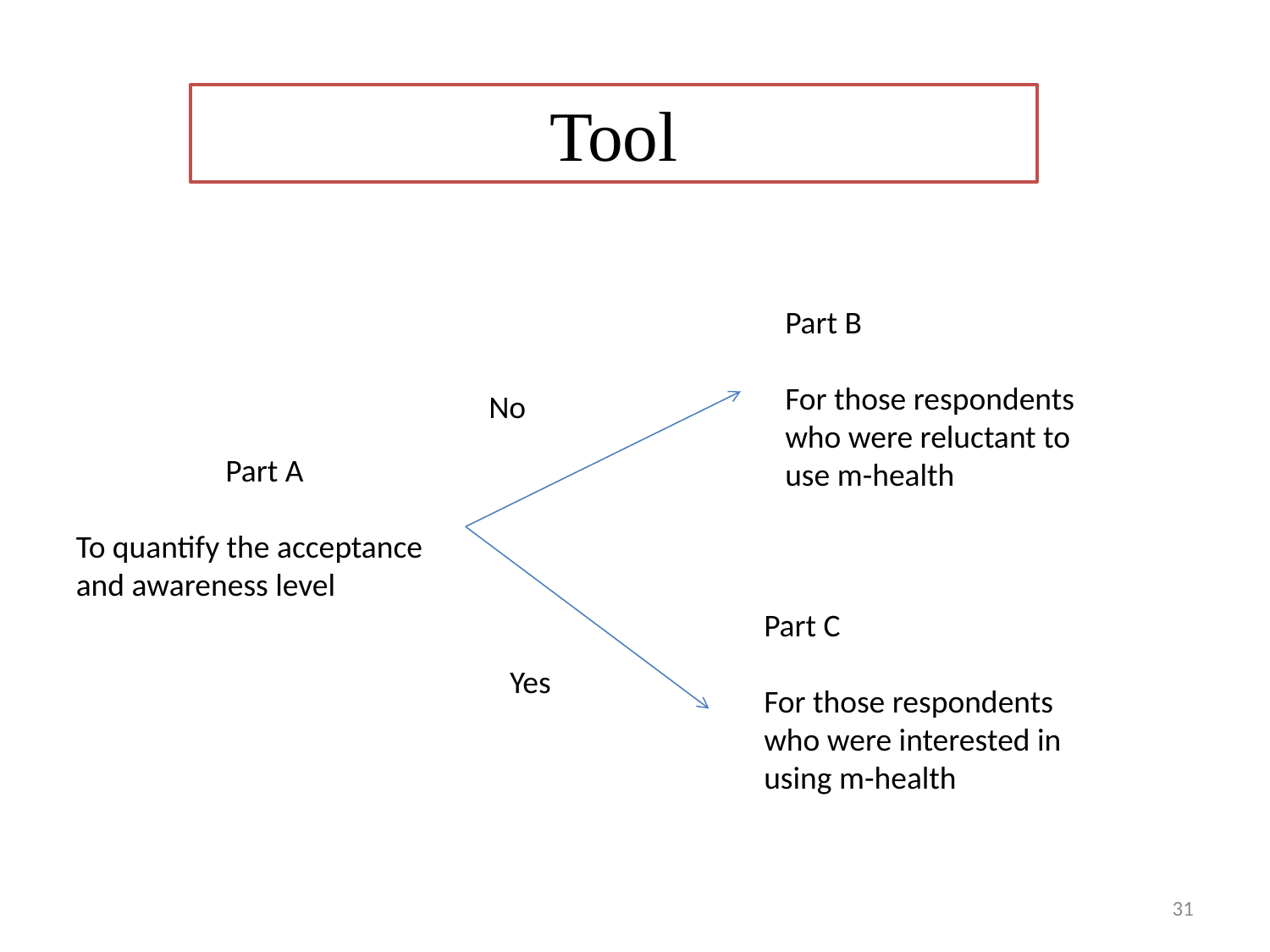

# Tool
Tool
Part B

For those respondents who were reluctant to use m-health
No
Part A

To quantify the acceptance and awareness level
Part C

For those respondents who were interested in using m-health
Yes
31